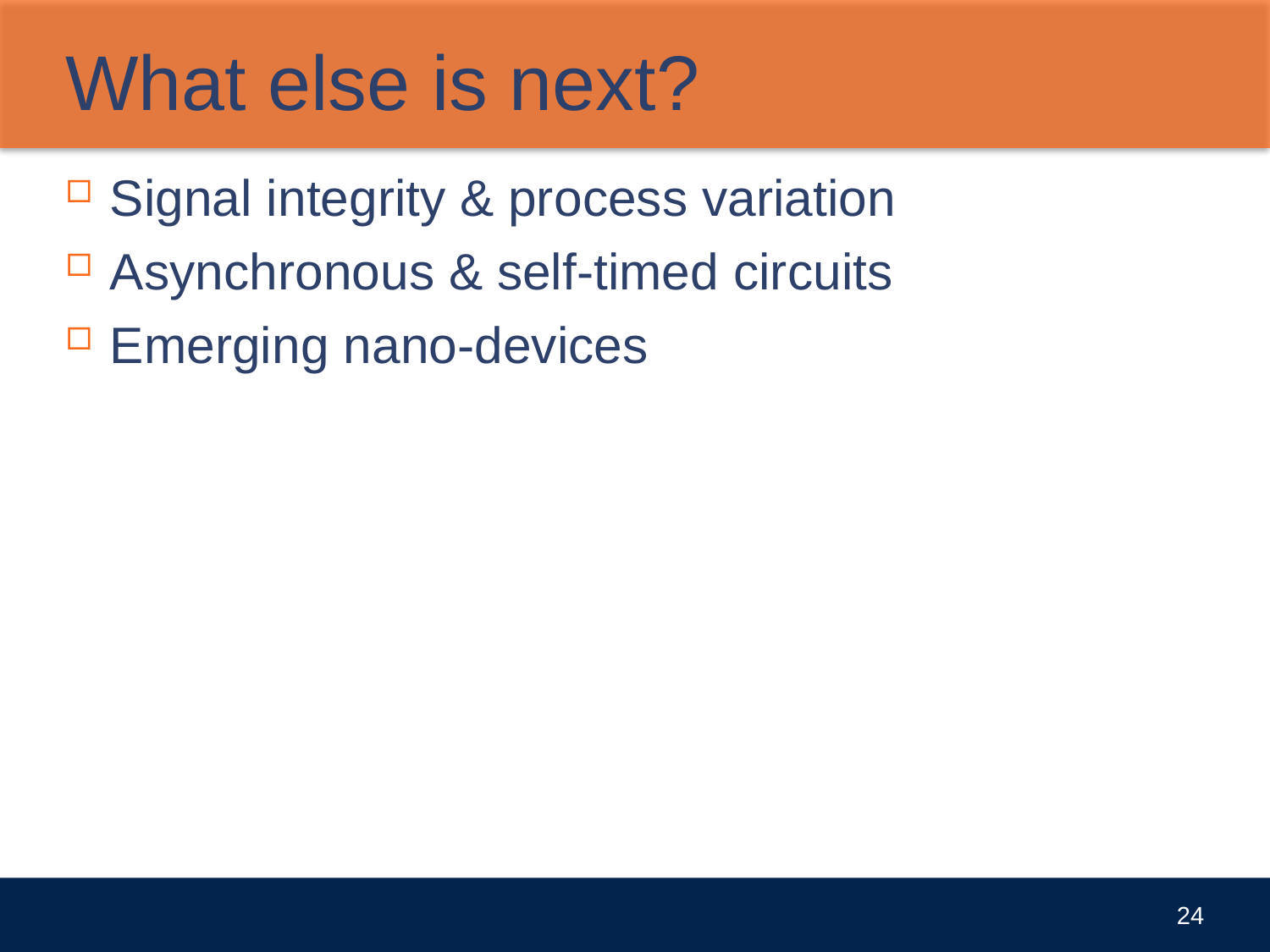

# What else is next?
Signal integrity & process variation
Asynchronous & self-timed circuits
Emerging nano-devices